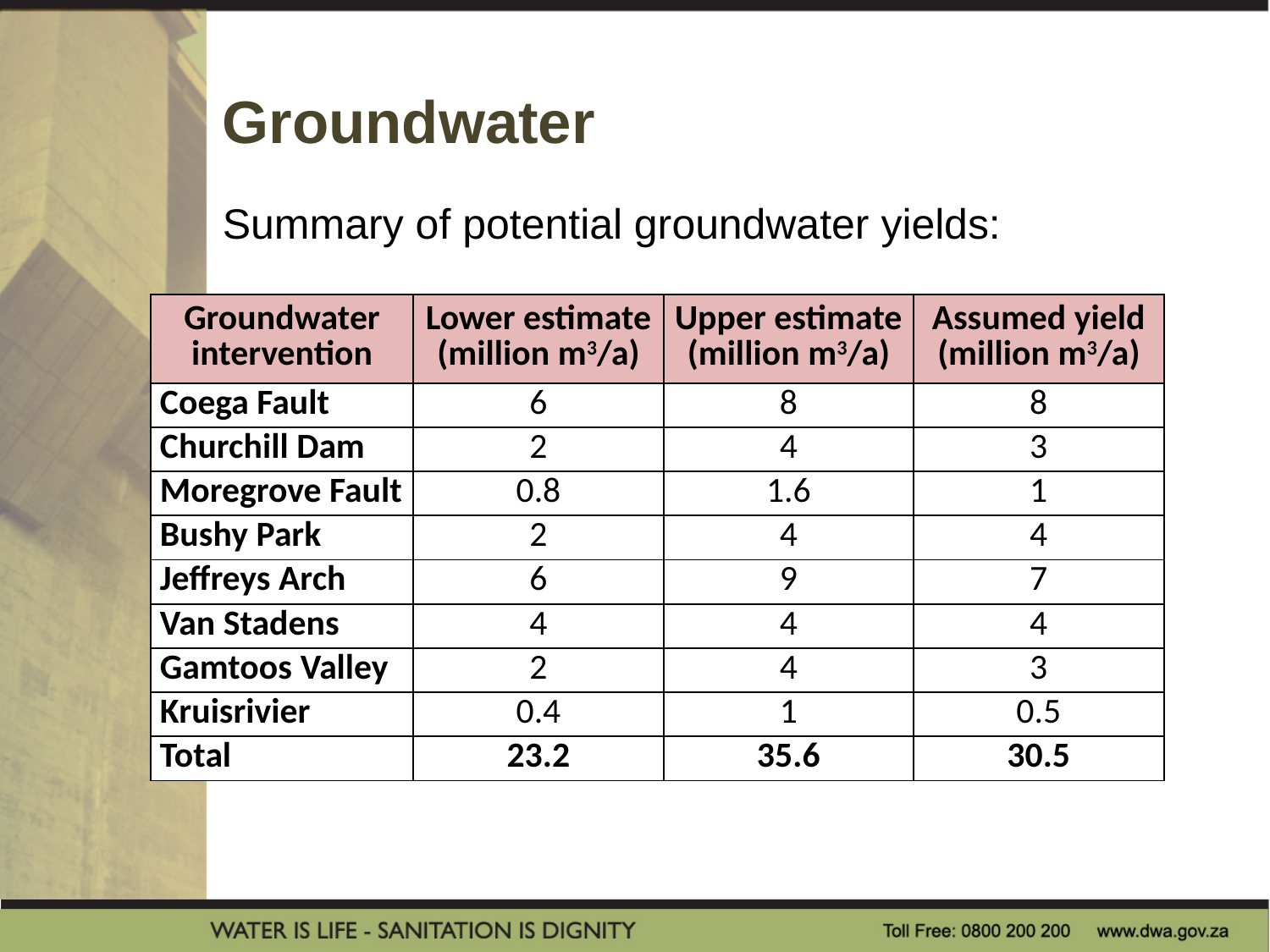

Groundwater
Summary of potential groundwater yields:
| Groundwater intervention | Lower estimate (million m3/a) | Upper estimate (million m3/a) | Assumed yield (million m3/a) |
| --- | --- | --- | --- |
| Coega Fault | 6 | 8 | 8 |
| Churchill Dam | 2 | 4 | 3 |
| Moregrove Fault | 0.8 | 1.6 | 1 |
| Bushy Park | 2 | 4 | 4 |
| Jeffreys Arch | 6 | 9 | 7 |
| Van Stadens | 4 | 4 | 4 |
| Gamtoos Valley | 2 | 4 | 3 |
| Kruisrivier | 0.4 | 1 | 0.5 |
| Total | 23.2 | 35.6 | 30.5 |